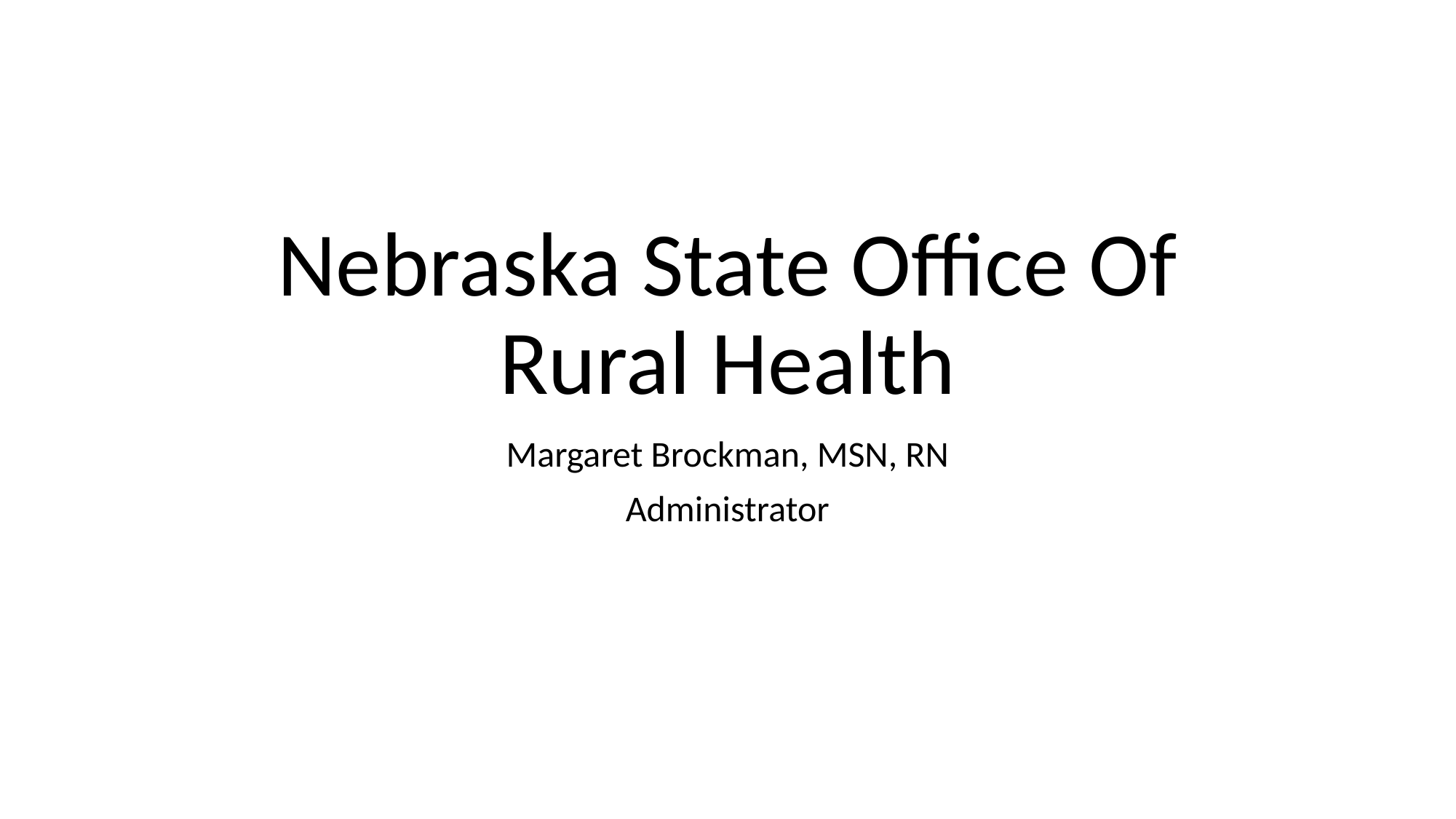

# Nebraska State Office Of Rural Health
Margaret Brockman, MSN, RN
Administrator